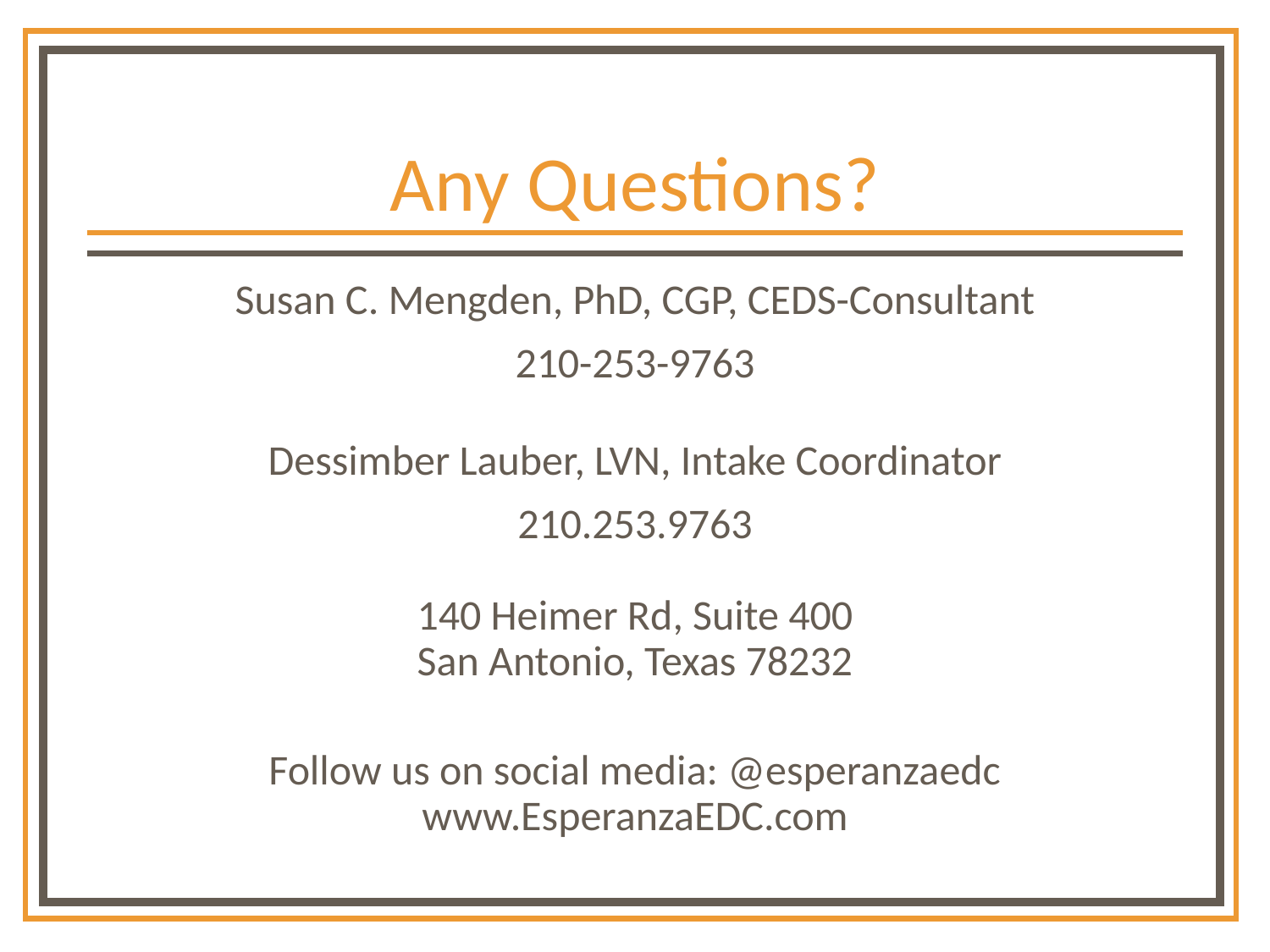

# Any Questions?

Susan C. Mengden, PhD, CGP, CEDS-Consultant
210-253-9763

Dessimber Lauber, LVN, Intake Coordinator
210.253.9763

140 Heimer Rd, Suite 400
San Antonio, Texas 78232

Follow us on social media: @esperanzaedc
www.EsperanzaEDC.com